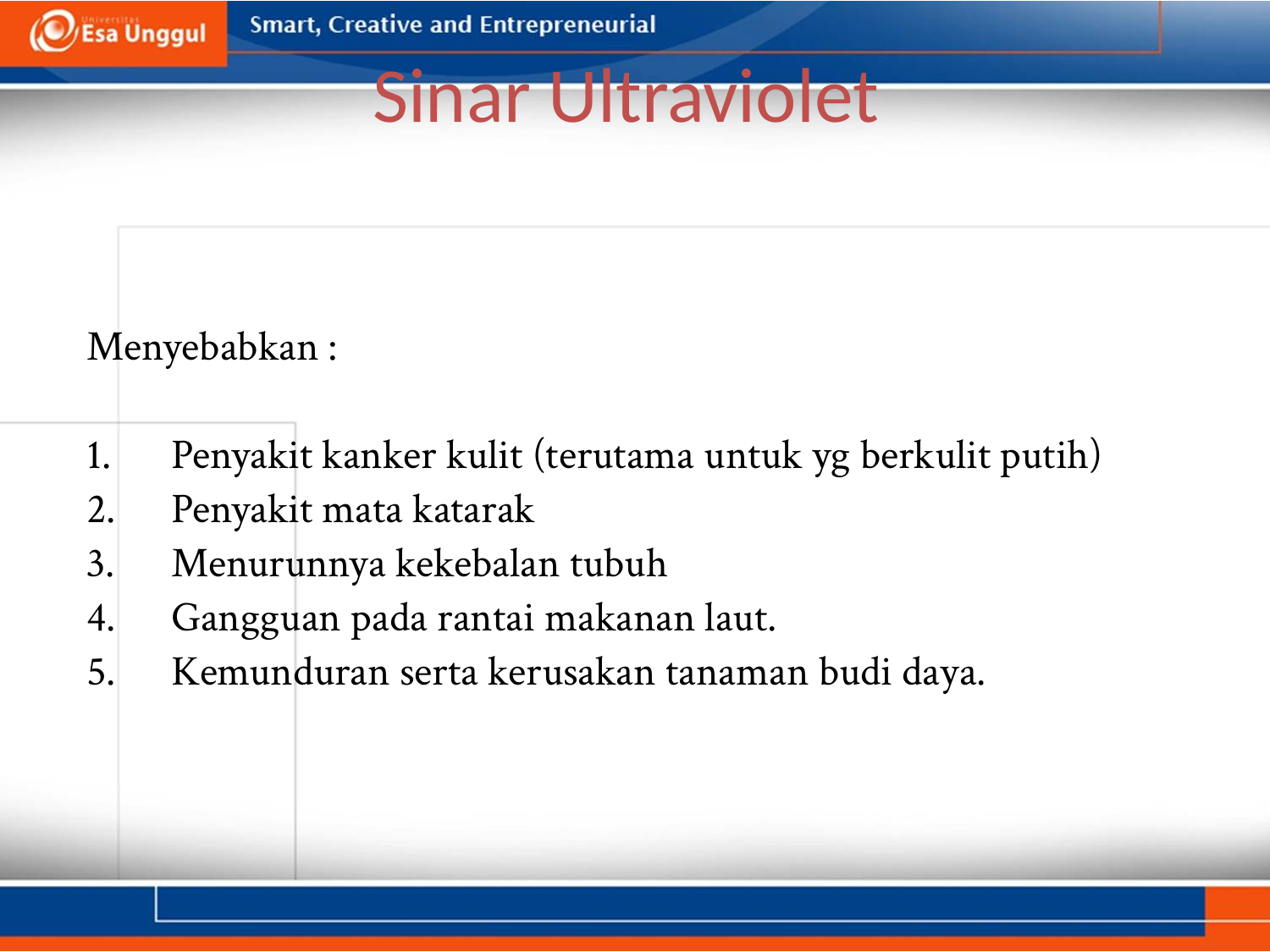

# Sinar Ultraviolet
Menyebabkan :

Penyakit kanker kulit (terutama untuk yg berkulit putih)
Penyakit mata katarak
Menurunnya kekebalan tubuh
Gangguan pada rantai makanan laut.
Kemunduran serta kerusakan tanaman budi daya.